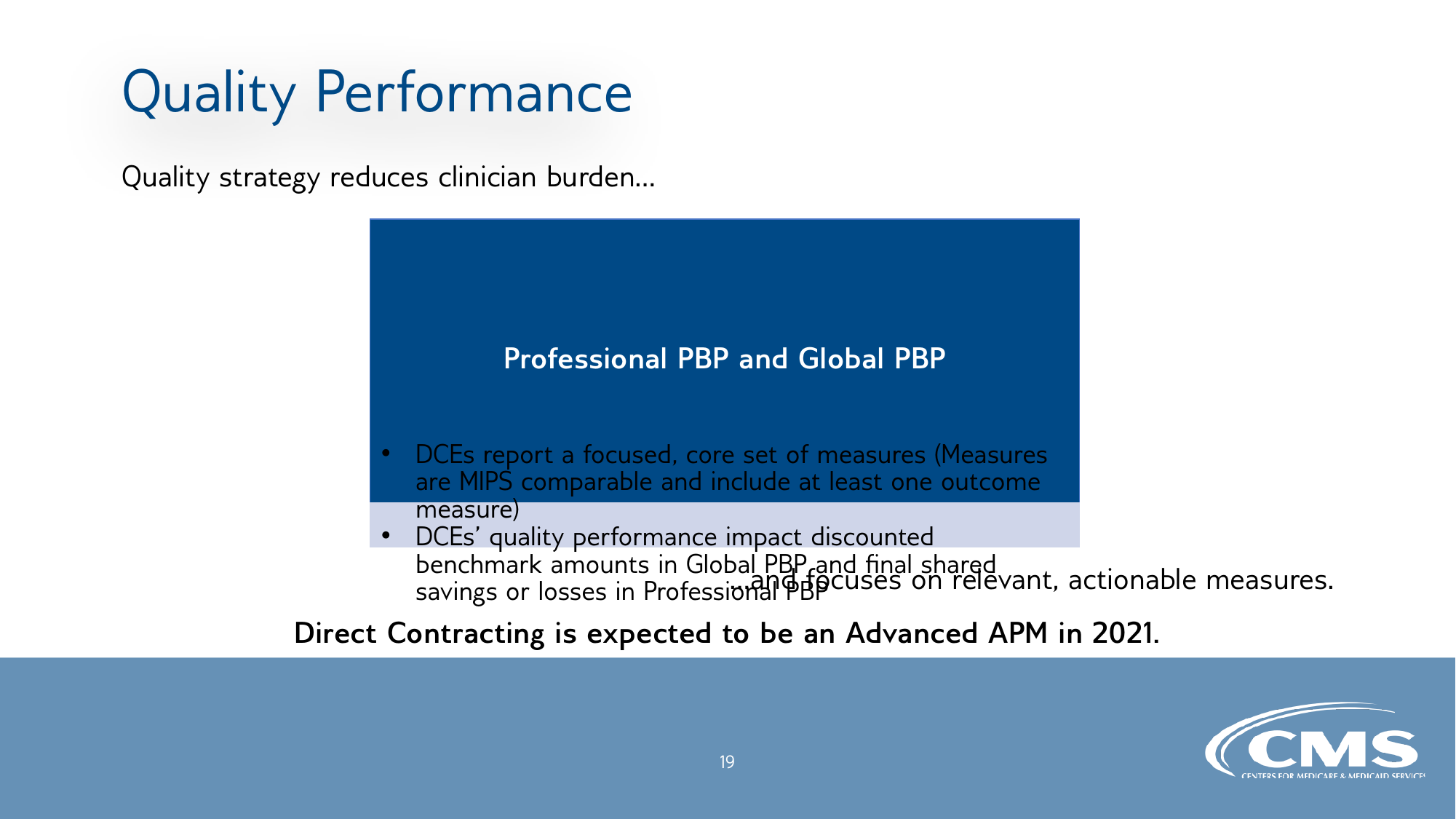

# Quality Performance
Quality strategy reduces clinician burden…
Professional PBP and Global PBP
DCEs report a focused, core set of measures (Measures are MIPS comparable and include at least one outcome measure)
			       …and focuses on relevant, actionable measures.
Direct Contracting is expected to be an Advanced APM in 2021.
19